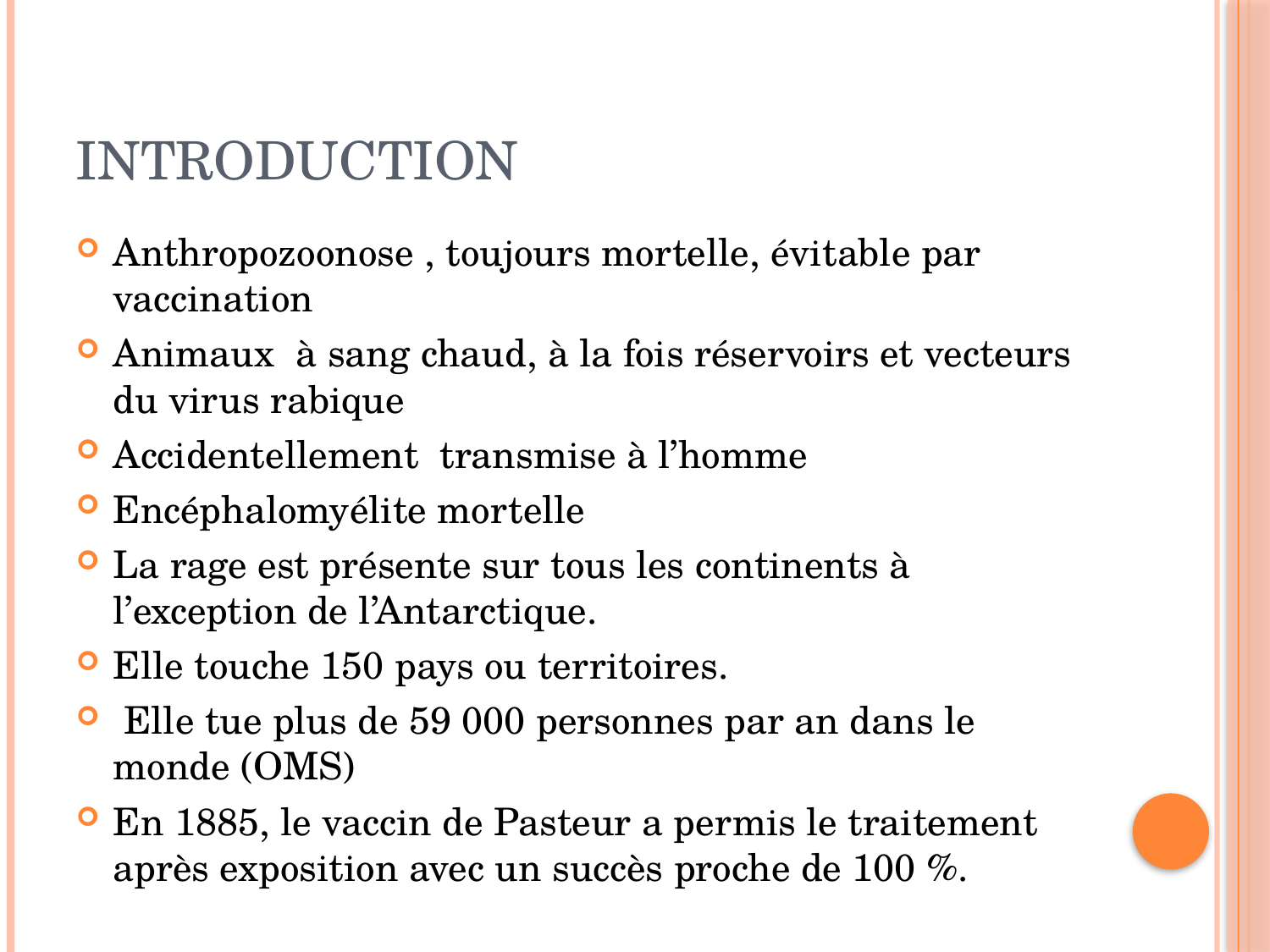

# Introduction
Anthropozoonose , toujours mortelle, évitable par vaccination
Animaux  à sang chaud, à la fois réservoirs et vecteurs du virus rabique
Accidentellement  transmise à l’homme
Encéphalomyélite mortelle
La rage est présente sur tous les continents à l’exception de l’Antarctique.
Elle touche 150 pays ou territoires.
 Elle tue plus de 59 000 personnes par an dans le monde (OMS)
En 1885, le vaccin de Pasteur a permis le traitement après exposition avec un succès proche de 100 %.